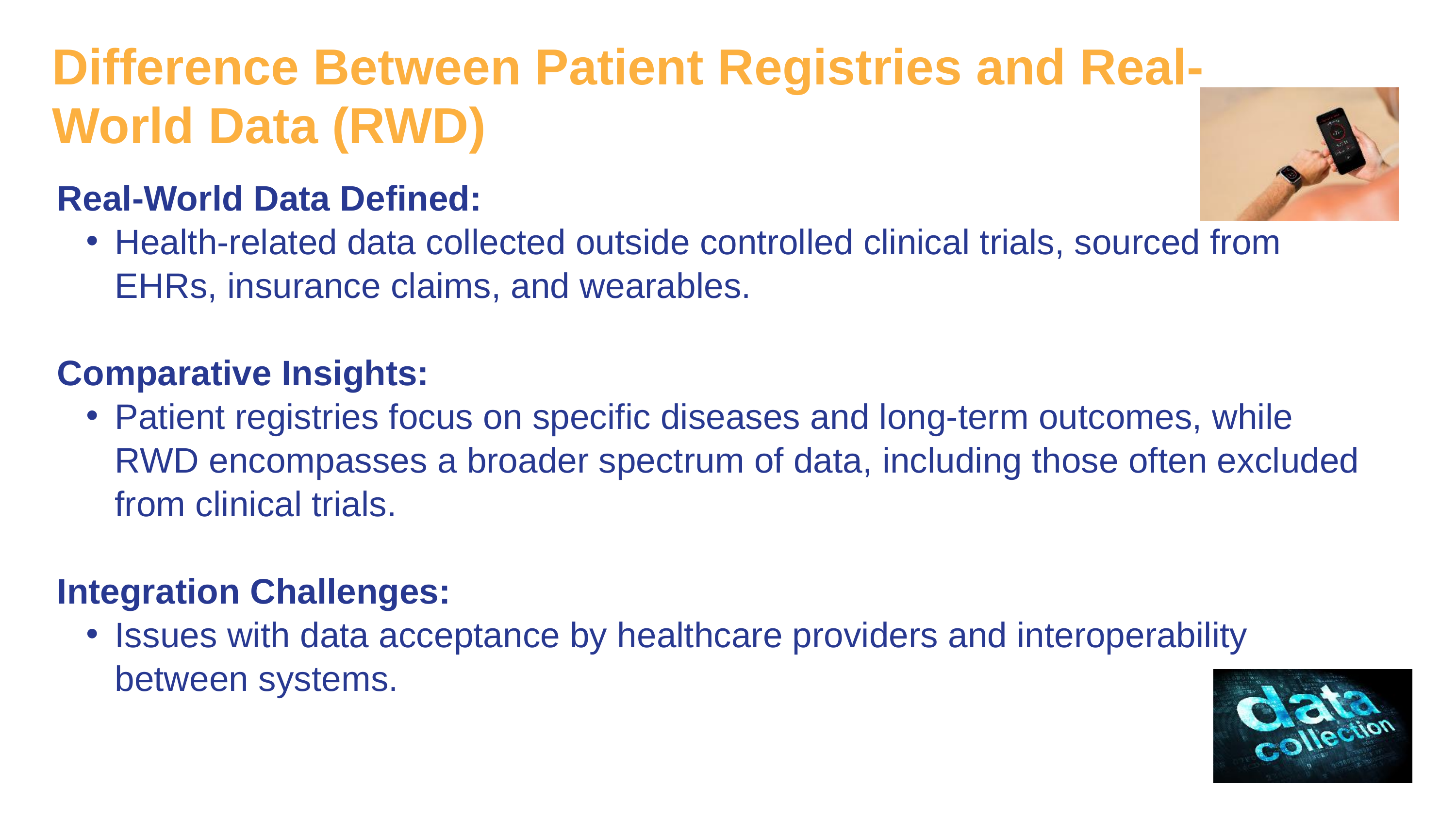

Difference Between Patient Registries and Real-World Data (RWD)

Real-World Data Defined:
Health-related data collected outside controlled clinical trials, sourced from EHRs, insurance claims, and wearables.

Comparative Insights:
Patient registries focus on specific diseases and long-term outcomes, while RWD encompasses a broader spectrum of data, including those often excluded from clinical trials.

Integration Challenges:
Issues with data acceptance by healthcare providers and interoperability between systems.